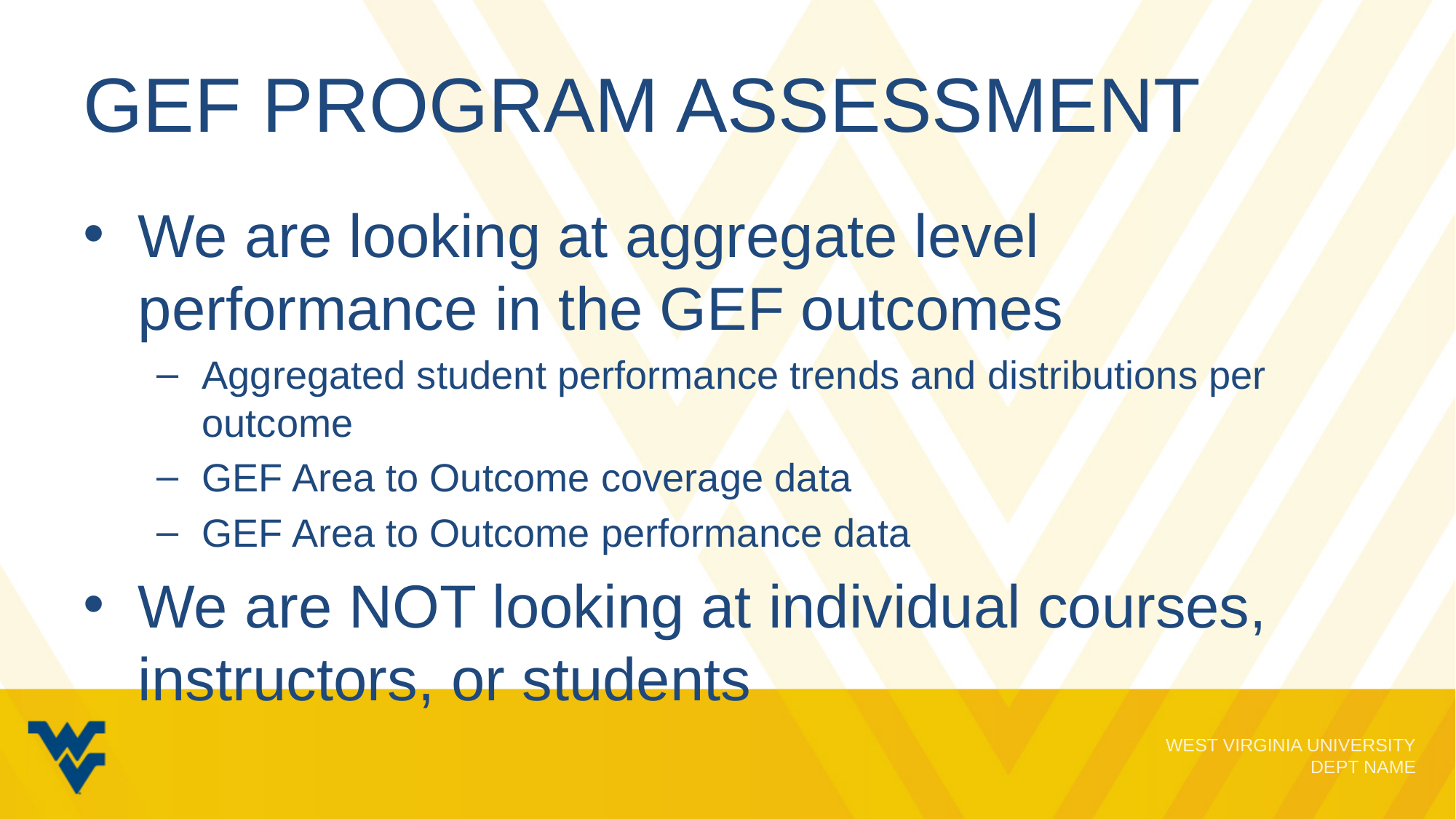

# GEF Program Assessment
We are looking at aggregate level performance in the GEF outcomes
Aggregated student performance trends and distributions per outcome
GEF Area to Outcome coverage data
GEF Area to Outcome performance data
We are NOT looking at individual courses, instructors, or students